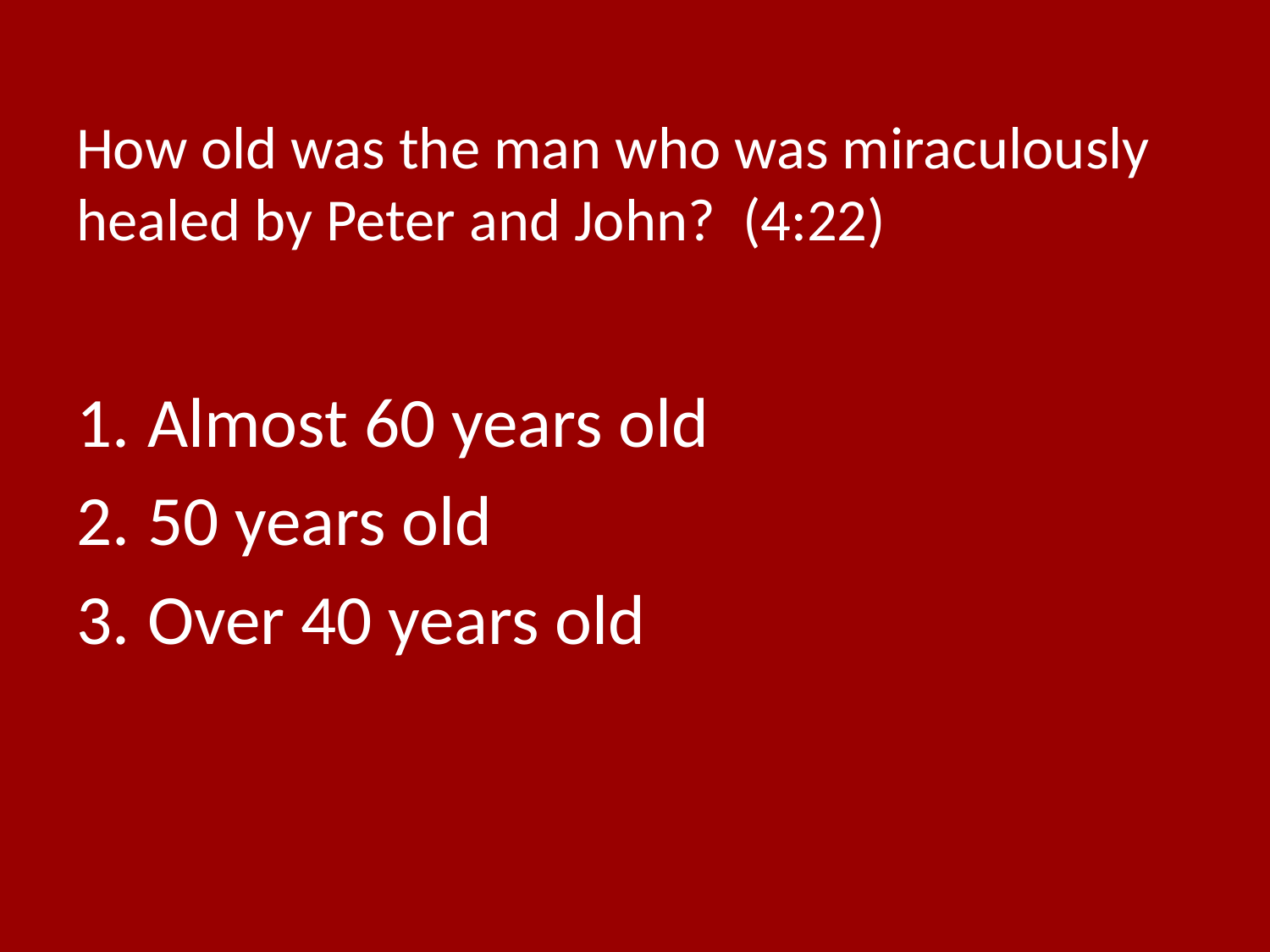

# How old was the man who was miraculously healed by Peter and John?  (4:22)
Almost 60 years old
50 years old
Over 40 years old